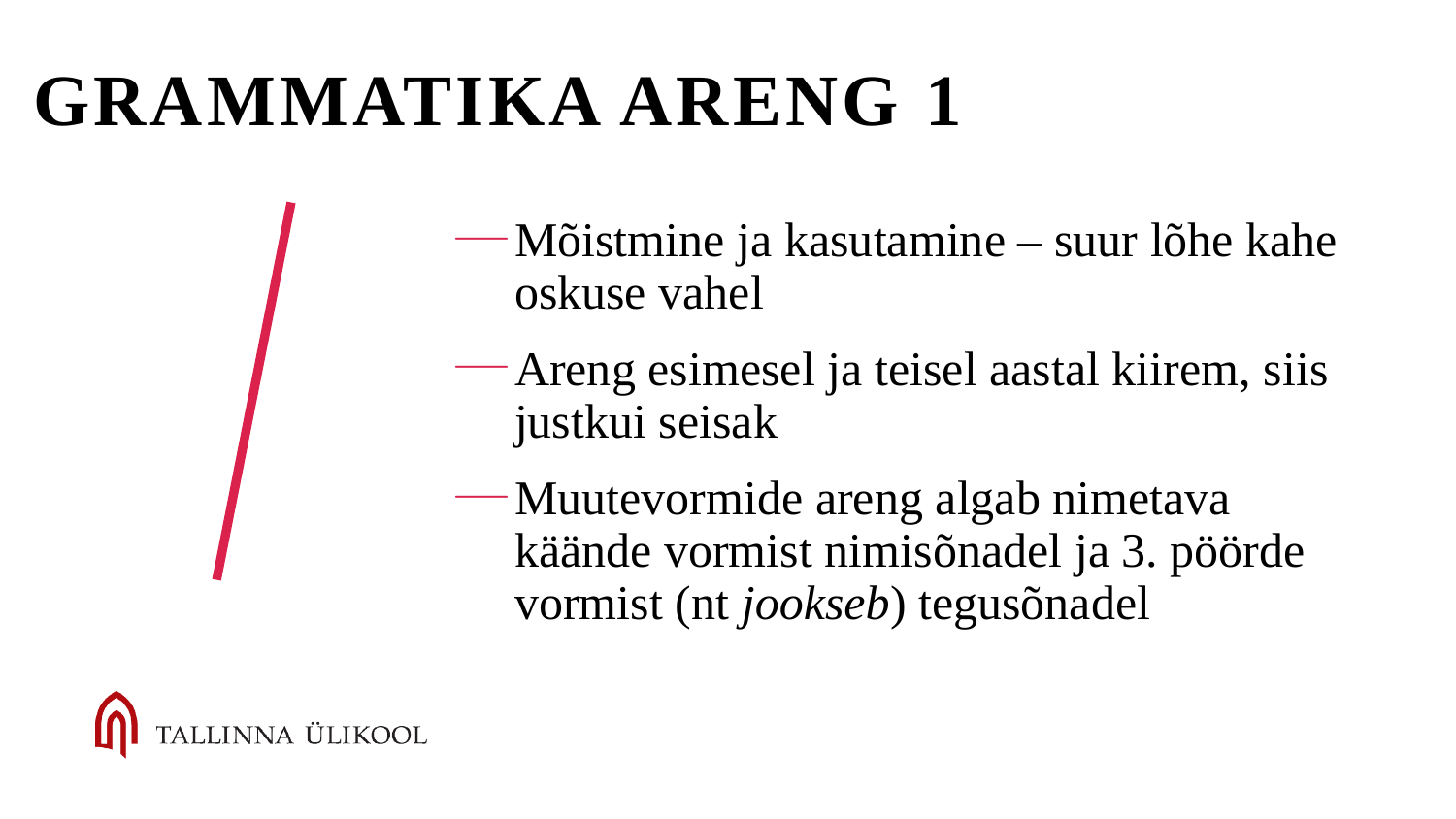

# Grammatika areng 1
Mõistmine ja kasutamine – suur lõhe kahe oskuse vahel
Areng esimesel ja teisel aastal kiirem, siis justkui seisak
Muutevormide areng algab nimetava käände vormist nimisõnadel ja 3. pöörde vormist (nt jookseb) tegusõnadel